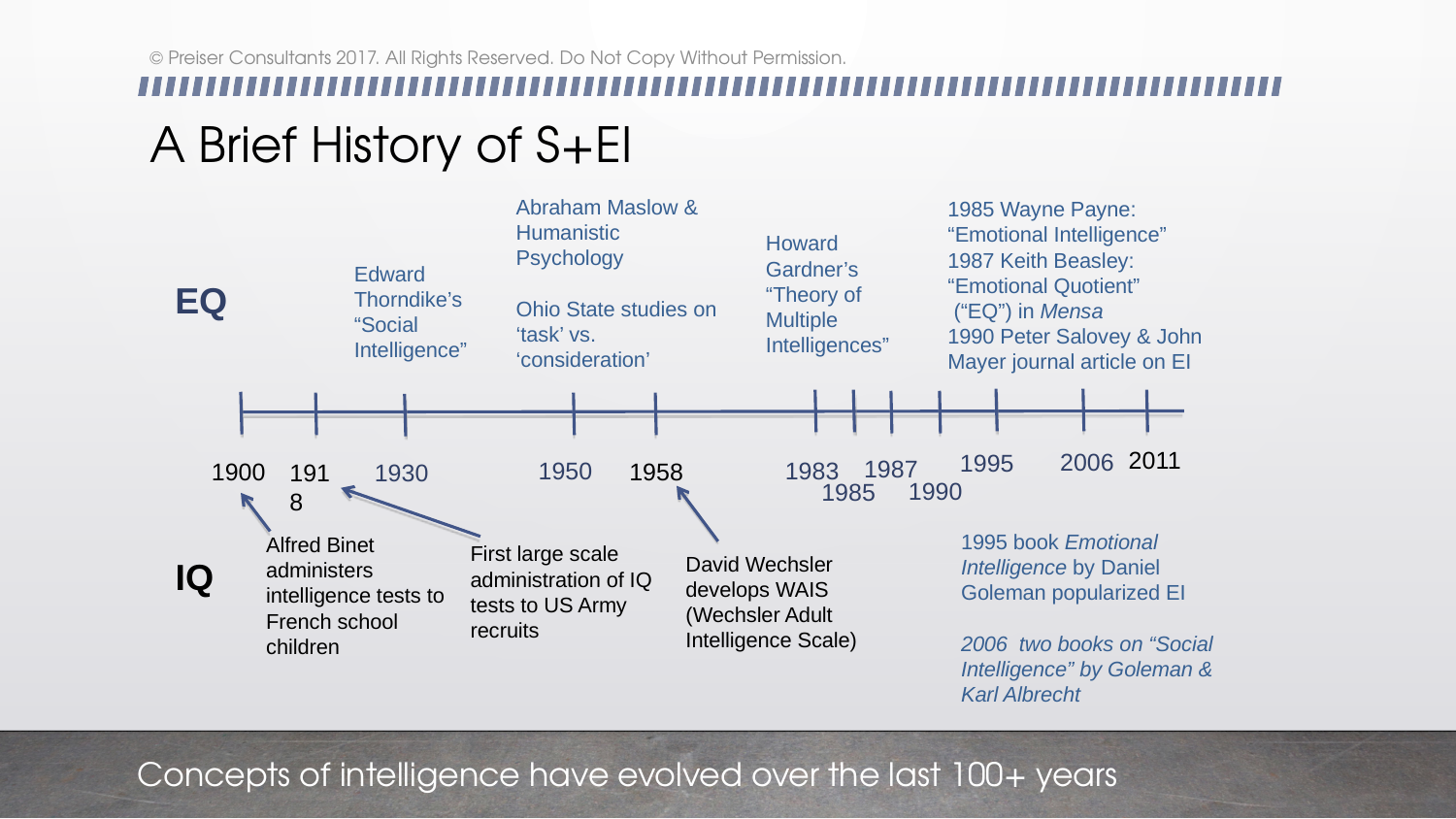

© Preiser Consultants 2017. All Rights Reserved. Do Not Copy Without Permission.
# A Brief History of S+EI
Abraham Maslow & Humanistic Psychology

Ohio State studies on ‘task’ vs. ‘consideration’
1985 Wayne Payne: “Emotional Intelligence”
1987 Keith Beasley: “Emotional Quotient”
 (“EQ”) in Mensa
1990 Peter Salovey & John Mayer journal article on EI
Howard Gardner’s “Theory of Multiple Intelligences”
Edward Thorndike’s “Social Intelligence”
EQ
2011
2006
1995
1987
1950
1983
1900
1958
1918

1930
1990
1985
1995 book Emotional Intelligence by Daniel Goleman popularized EI

2006  two books on “Social Intelligence” by Goleman & Karl Albrecht
Alfred Binet administers intelligence tests to French school children
First large scale administration of IQ tests to US Army recruits
David Wechsler develops WAIS (Wechsler Adult Intelligence Scale)
IQ
Concepts of intelligence have evolved over the last 100+ years